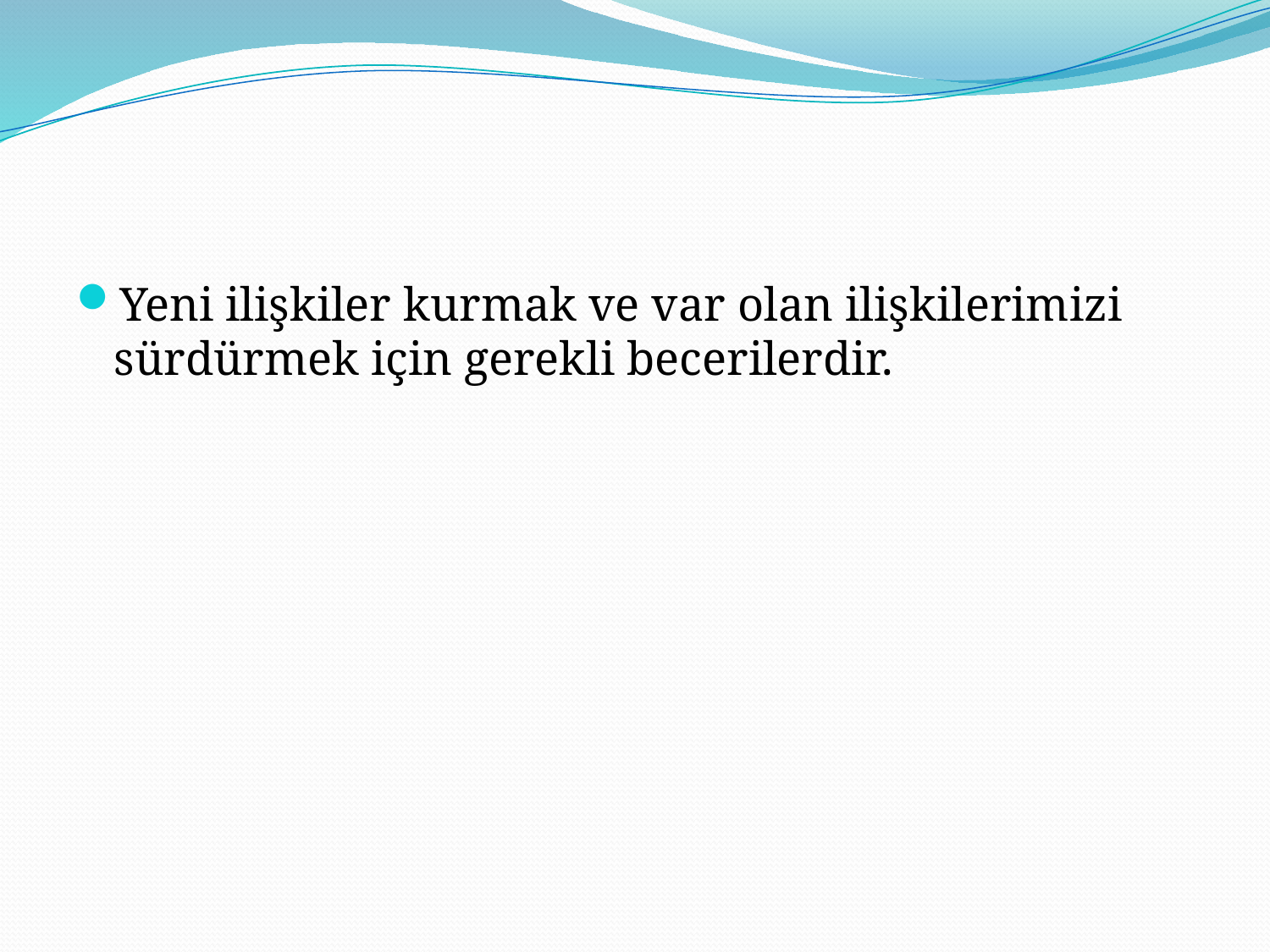

#
Yeni ilişkiler kurmak ve var olan ilişkilerimizi sürdürmek için gerekli becerilerdir.